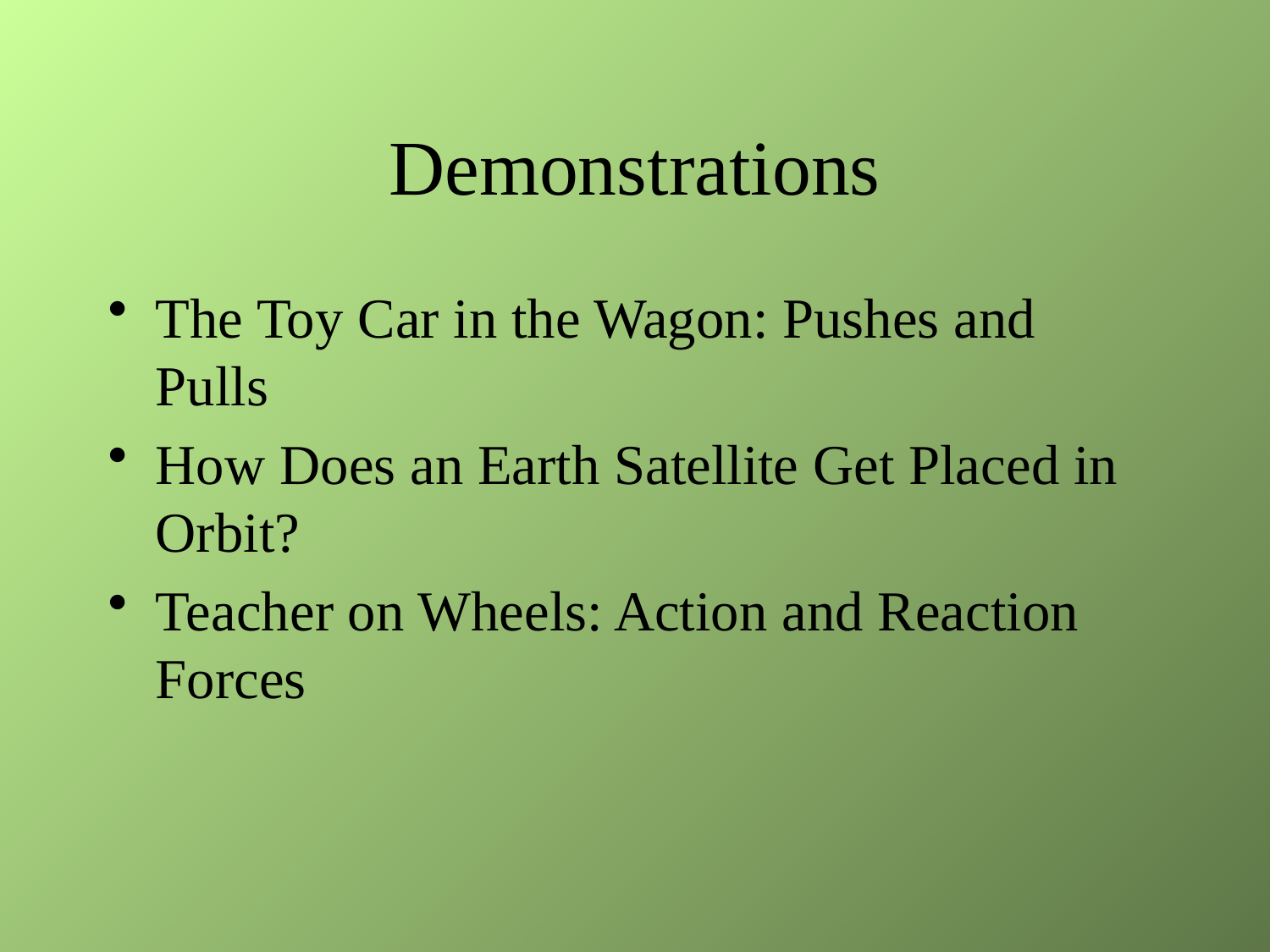

# Demonstrations
The Toy Car in the Wagon: Pushes and Pulls
How Does an Earth Satellite Get Placed in Orbit?
Teacher on Wheels: Action and Reaction Forces